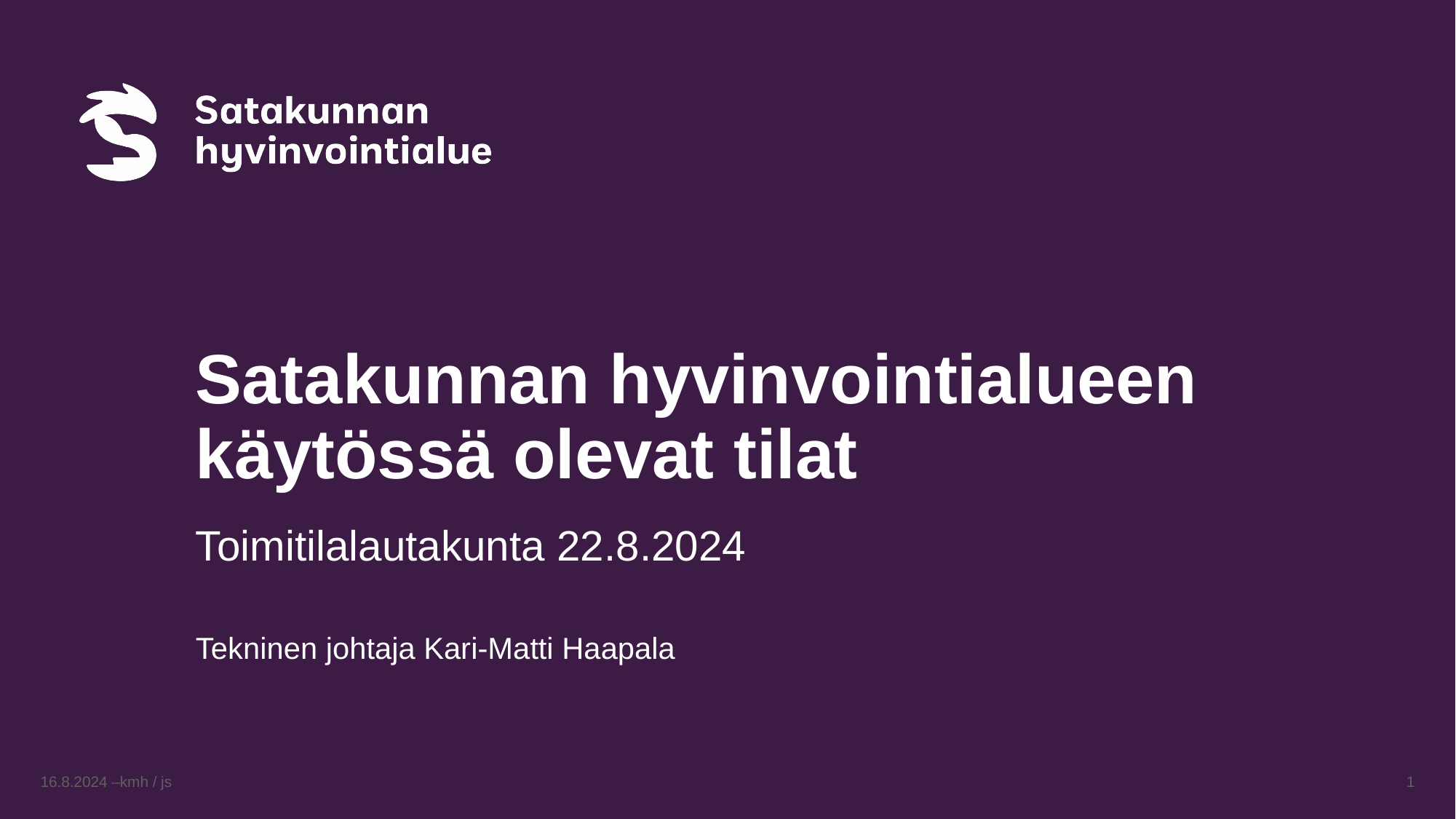

# Satakunnan hyvinvointialueen käytössä olevat tilat
Toimitilalautakunta 22.8.2024

Tekninen johtaja Kari-Matti Haapala
1
16.8.2024 –kmh / js